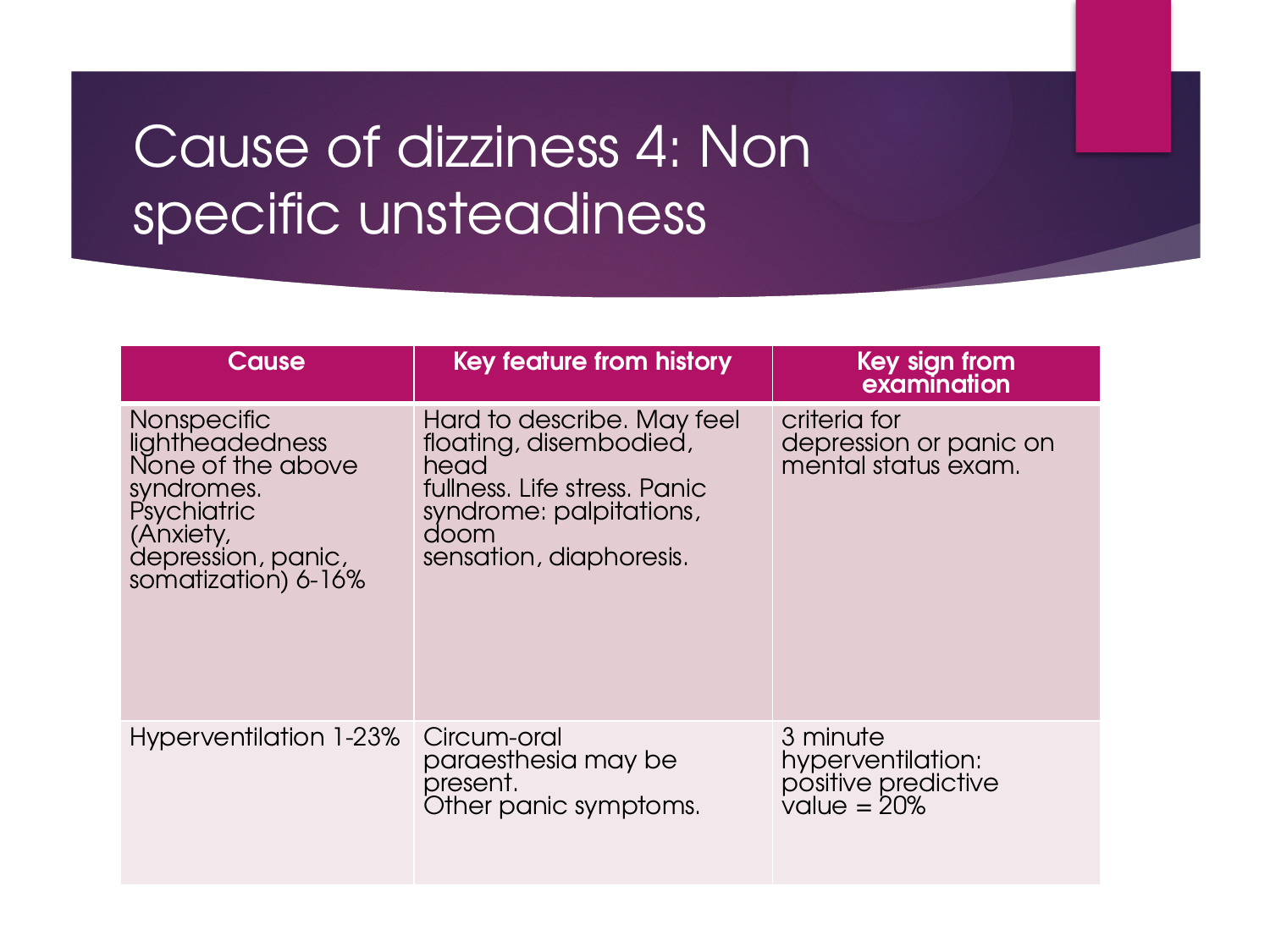

# Cause of dizziness 4: Non specific unsteadiness
| Cause | Key feature from history | Key sign from examination |
| --- | --- | --- |
| Nonspecific lightheadedness None of the above syndromes. Psychiatric (Anxiety, depression, panic, somatization) 6-16% | Hard to describe. May feel floating, disembodied, head fullness. Life stress. Panic syndrome: palpitations, doom sensation, diaphoresis. | criteria for depression or panic on mental status exam. |
| Hyperventilation 1-23% | Circum-oral paraesthesia may be present. Other panic symptoms. | 3 minute hyperventilation: positive predictive value = 20% |